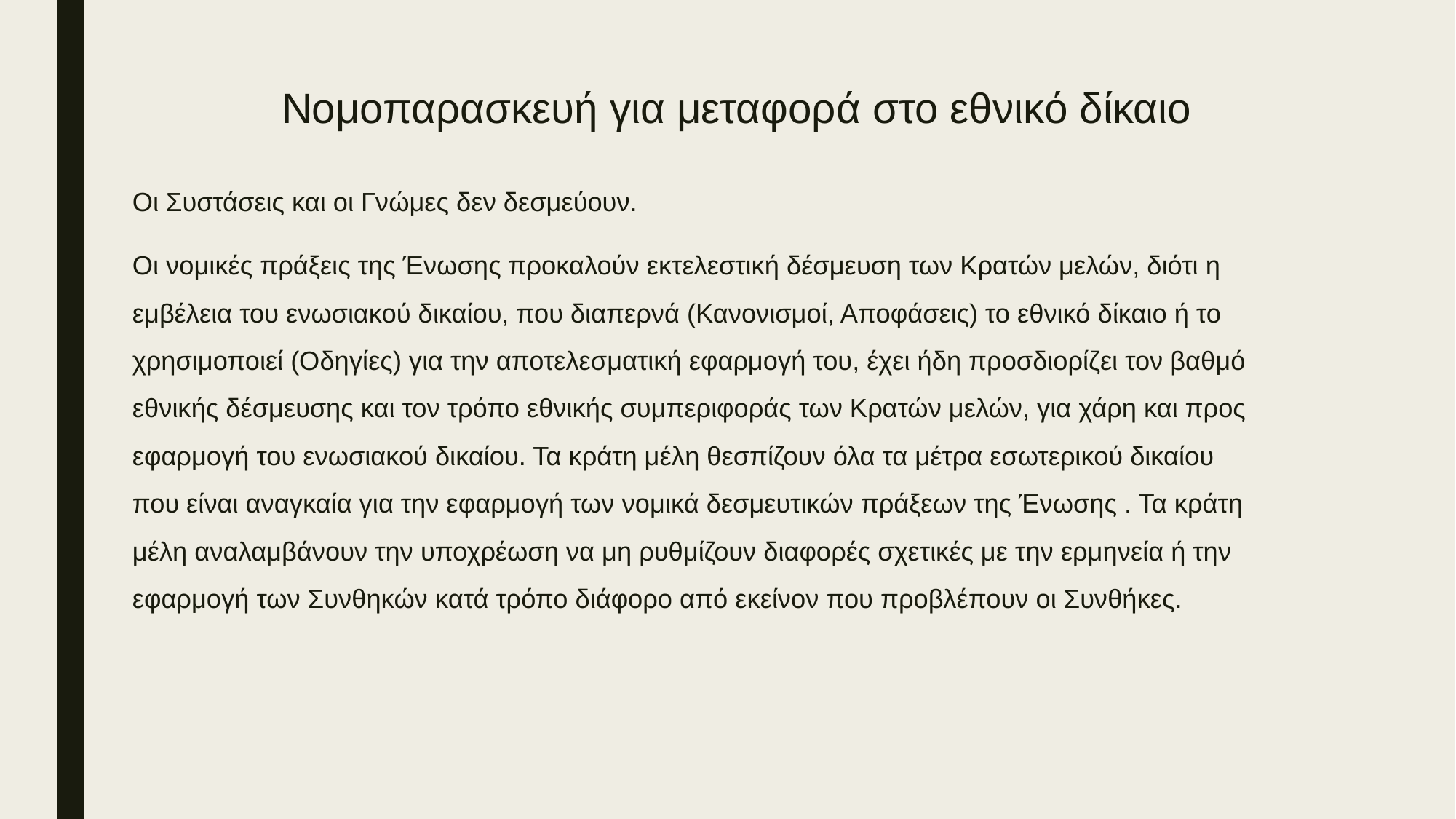

# Νομοπαρασκευή για μεταφορά στο εθνικό δίκαιο
Οι Συστάσεις και οι Γνώμες δεν δεσμεύουν.
Οι νομικές πράξεις της Ένωσης προκαλούν εκτελεστική δέσμευση των Κρατών μελών, διότι η εμβέλεια του ενωσιακού δικαίου, που διαπερνά (Κανονισμοί, Αποφάσεις) το εθνικό δίκαιο ή το χρησιμοποιεί (Οδηγίες) για την αποτελεσματική εφαρμογή του, έχει ήδη προσδιορίζει τον βαθμό εθνικής δέσμευσης και τον τρόπο εθνικής συμπεριφοράς των Κρατών μελών, για χάρη και προς εφαρμογή του ενωσιακού δικαίου. Τα κράτη μέλη θεσπίζουν όλα τα μέτρα εσωτερικού δικαίου που είναι αναγκαία για την εφαρμογή των νομικά δεσμευτικών πράξεων της Ένωσης . Τα κράτη μέλη αναλαμβάνουν την υποχρέωση να μη ρυθμίζουν διαφορές σχετικές με την ερμηνεία ή την εφαρμογή των Συνθηκών κατά τρόπο διάφορο από εκείνον που προβλέπουν οι Συνθήκες.